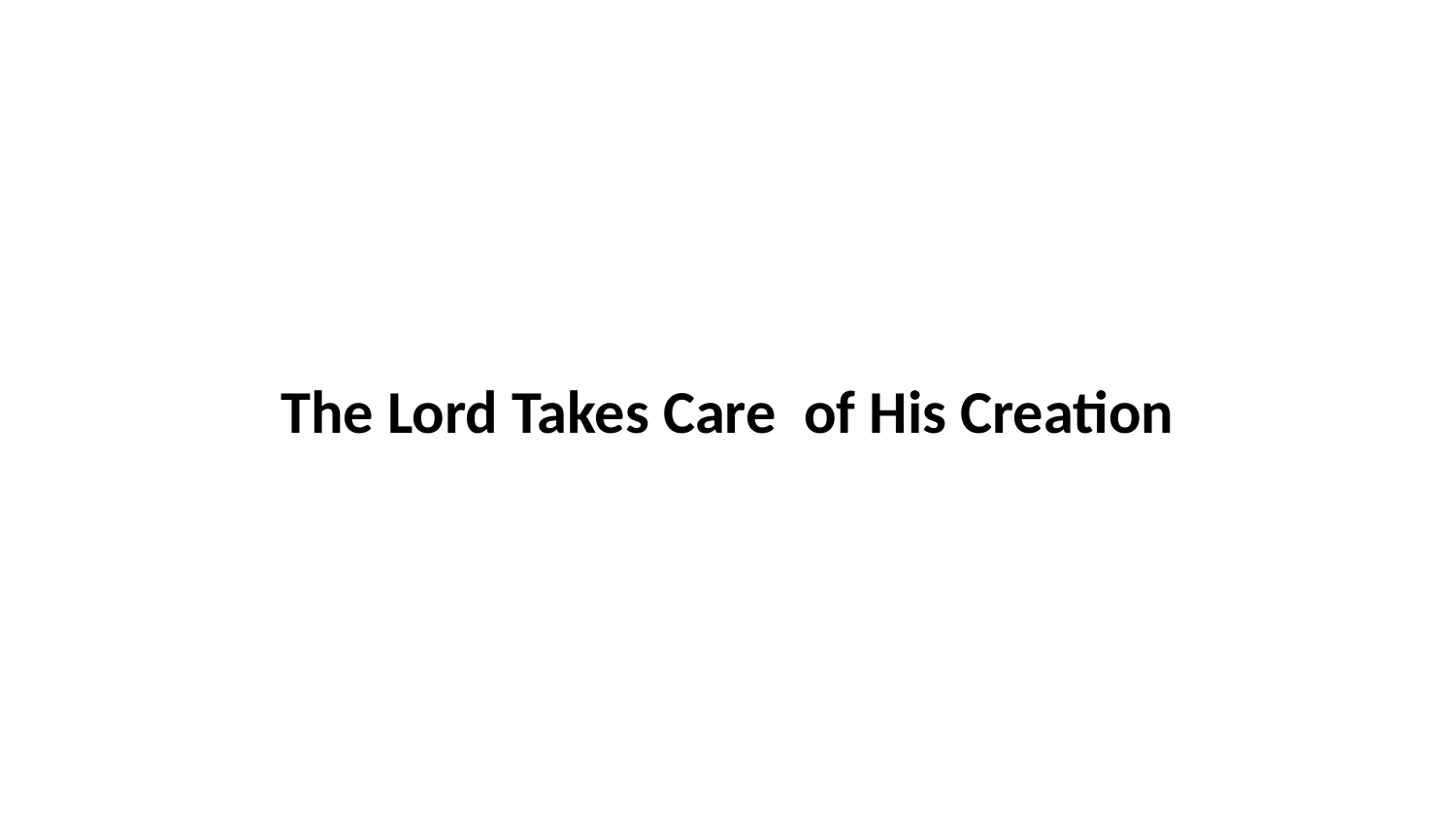

The Lord Takes Care  of His Creation